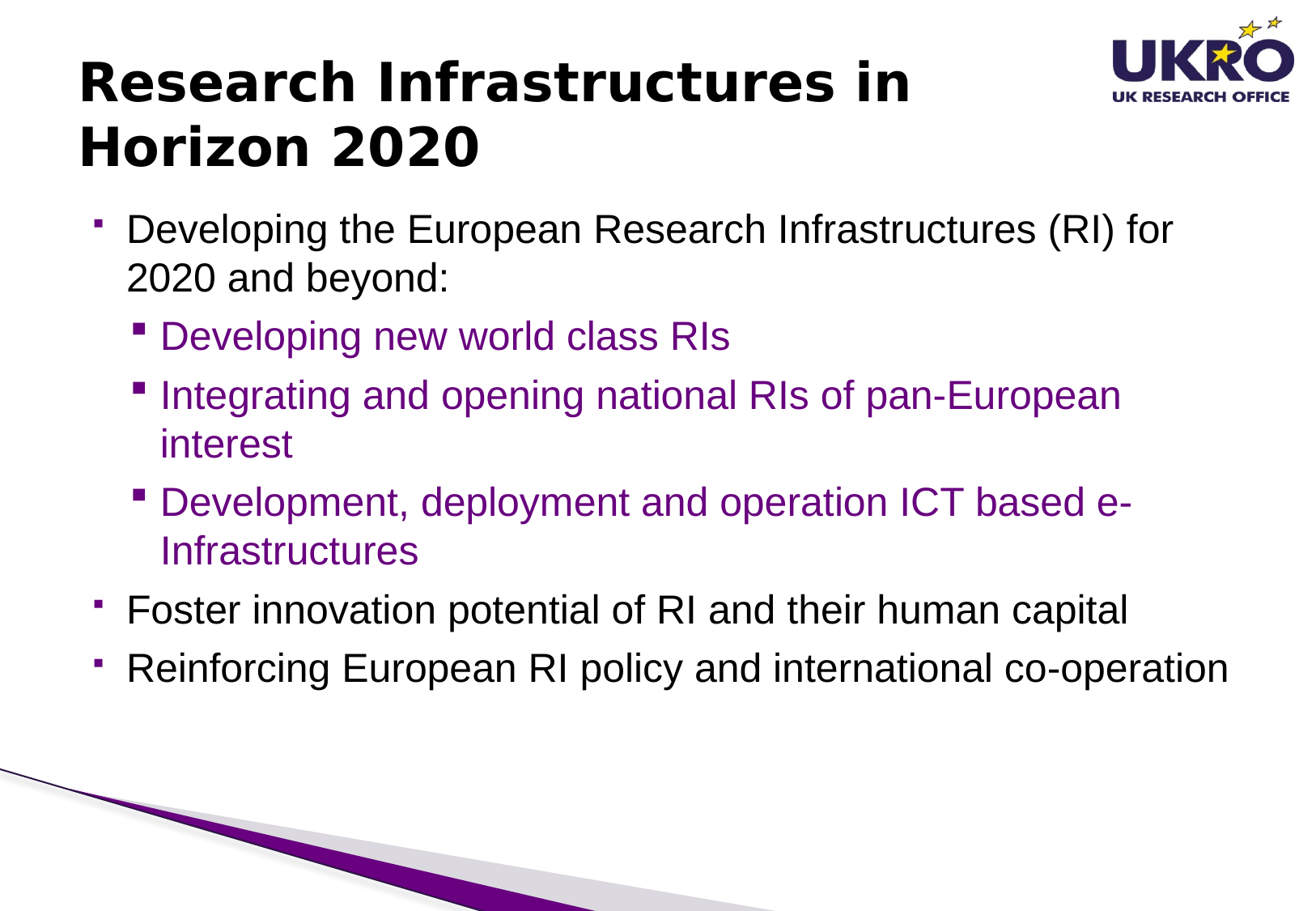

# Research Infrastructures in Horizon 2020
Developing the European Research Infrastructures (RI) for 2020 and beyond:
Developing new world class RIs
Integrating and opening national RIs of pan-European interest
Development, deployment and operation ICT based e-Infrastructures
Foster innovation potential of RI and their human capital
Reinforcing European RI policy and international co-operation